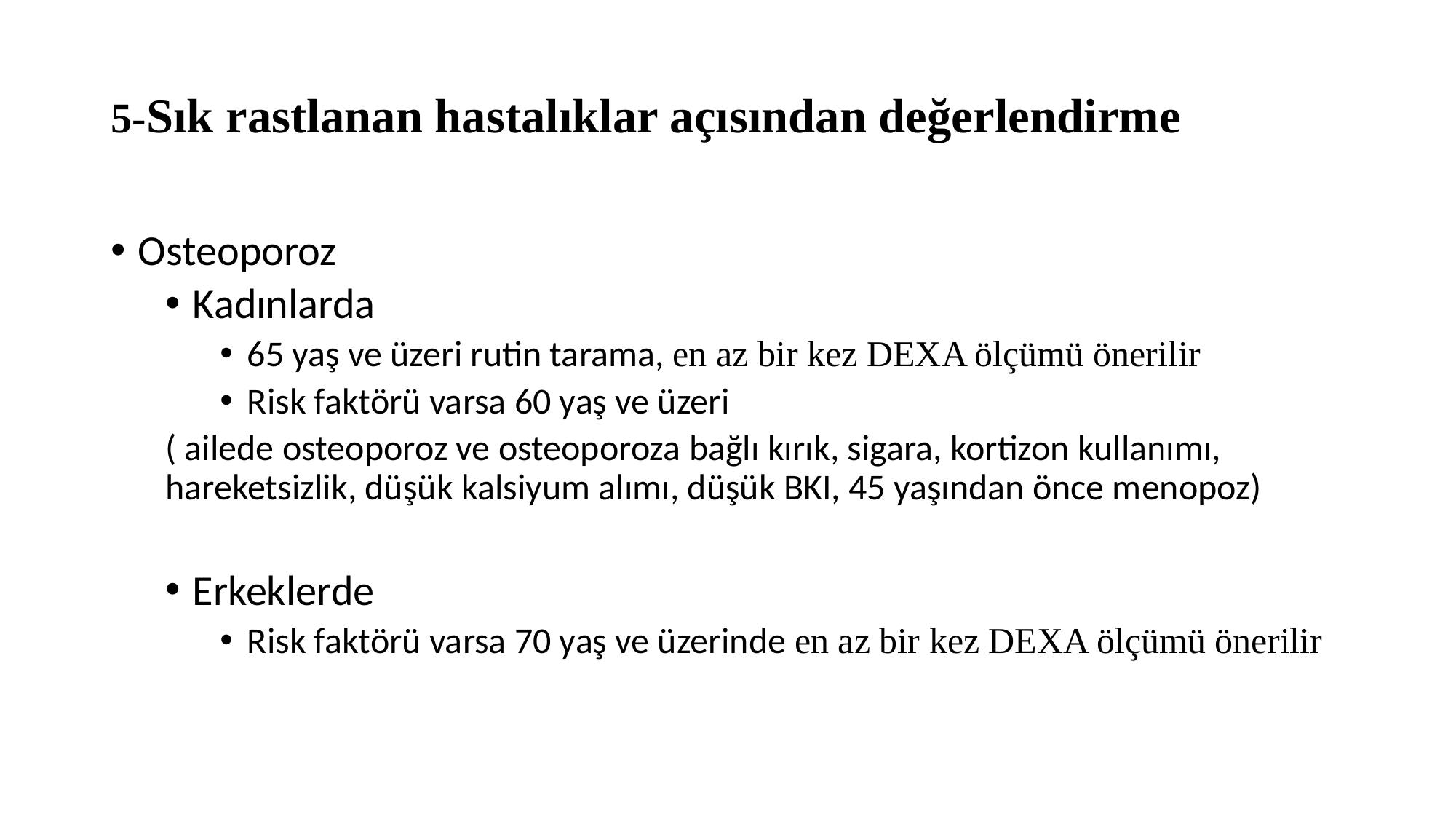

# 5-Sık rastlanan hastalıklar açısından değerlendirme

Osteoporoz
Kadınlarda
65 yaş ve üzeri rutin tarama, en az bir kez DEXA ölçümü önerilir
Risk faktörü varsa 60 yaş ve üzeri
( ailede osteoporoz ve osteoporoza bağlı kırık, sigara, kortizon kullanımı, hareketsizlik, düşük kalsiyum alımı, düşük BKI, 45 yaşından önce menopoz)

Erkeklerde
Risk faktörü varsa 70 yaş ve üzerinde en az bir kez DEXA ölçümü önerilir